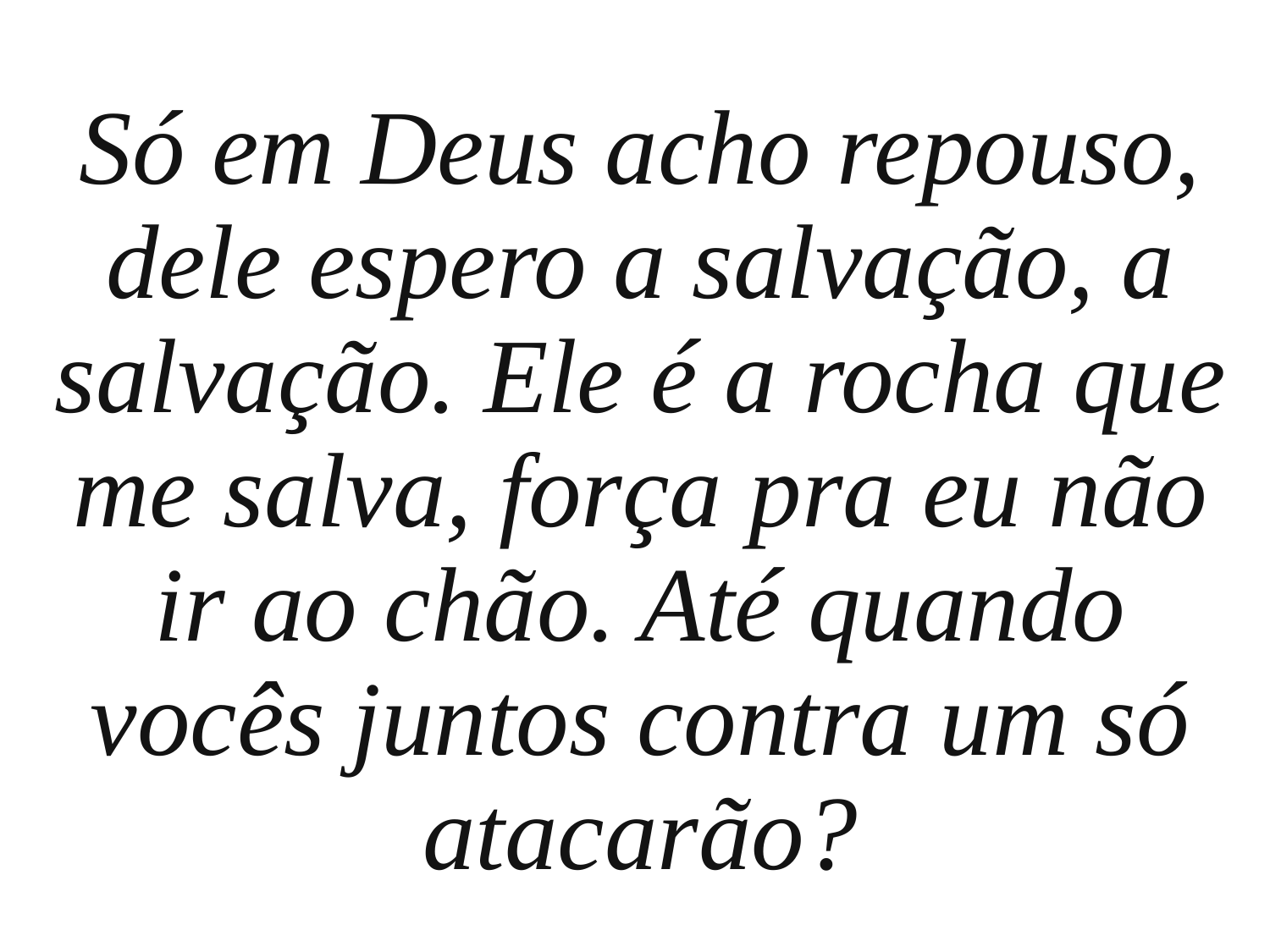

Só em Deus acho repouso, dele espero a salvação, a salvação. Ele é a rocha que me salva, força pra eu não ir ao chão. Até quando vocês juntos contra um só atacarão?